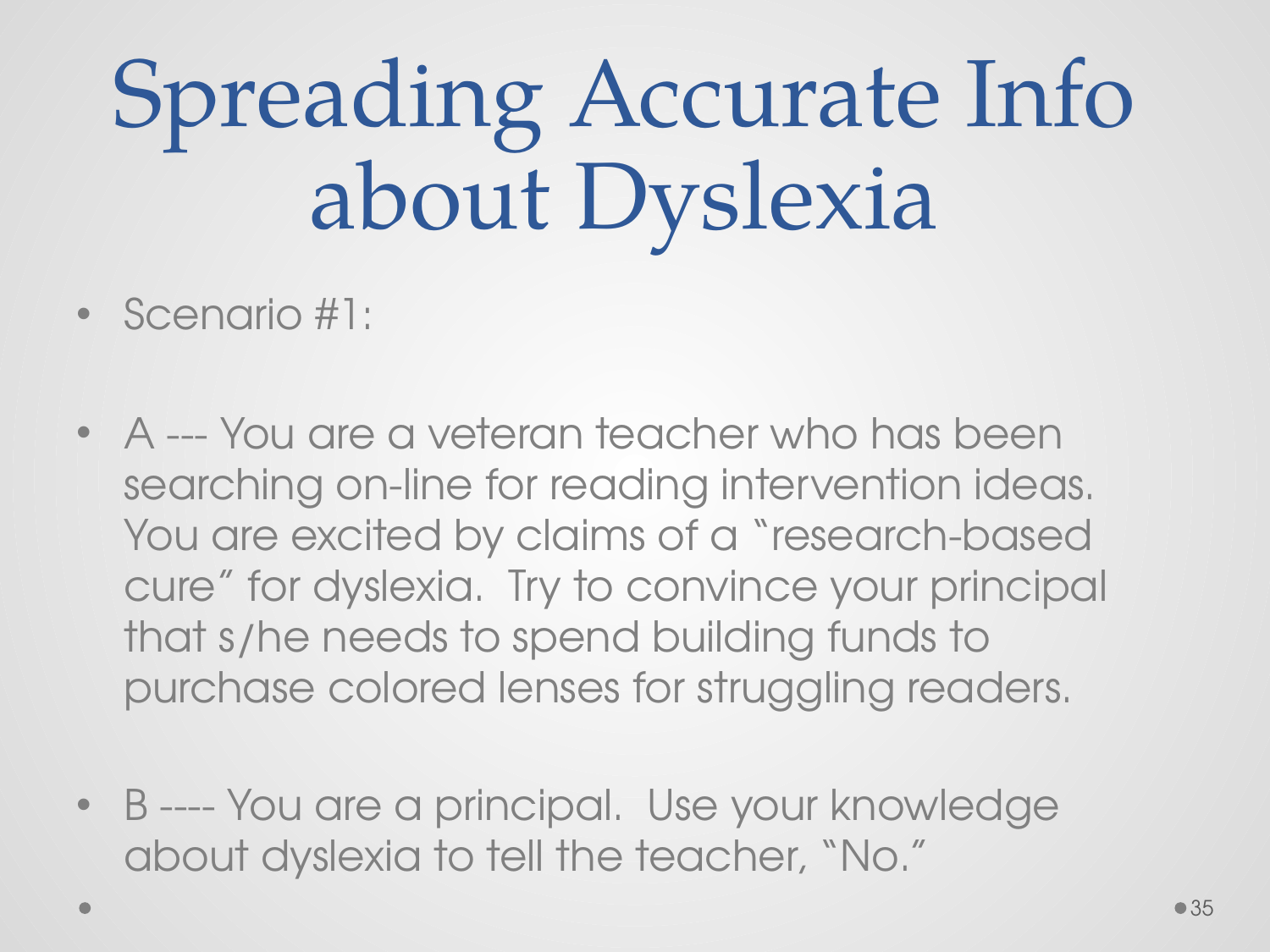

# Spreading Accurate Info about Dyslexia

Scenario #1:

A --- You are a veteran teacher who has been searching on-line for reading intervention ideas.  You are excited by claims of a “research-based cure” for dyslexia.  Try to convince your principal that s/he needs to spend building funds to purchase colored lenses for struggling readers.

B ---- You are a principal.  Use your knowledge about dyslexia to tell the teacher, “No.”
35